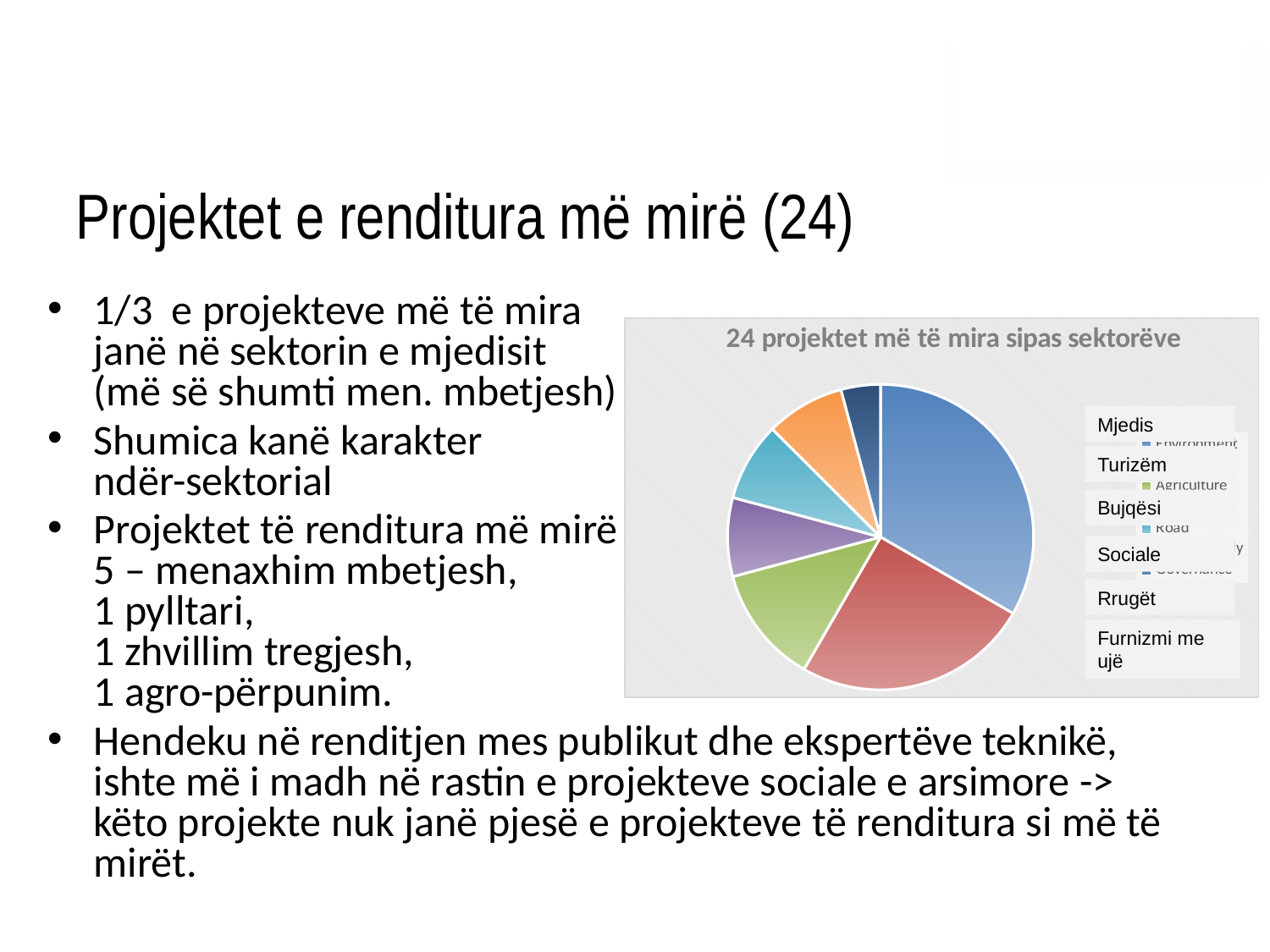

Projektet e renditura më mirë (24)
1/3  e projekteve më të mira
janë në sektorin e mjedisit
(më së shumti men. mbetjesh)
Shumica kanë karakter
ndër-sektorial
Projektet të renditura më mirë
5 – menaxhim mbetjesh,
1 pylltari,
1 zhvillim tregjesh,
1 agro-përpunim.
Hendeku në renditjen mes publikut dhe ekspertëve teknikë, ishte më i madh në rastin e projekteve sociale e arsimore -> këto projekte nuk janë pjesë e projekteve të renditura si më të mirët.

### Chart: 24 projektet më të mira sipas sektorëve

| Category |  |
|---|---|
| Environment | 8.0 |
| Tourism | 6.0 |
| Agriculture | 3.0 |
| Social | 2.0 |
| Road | 2.0 |
| Water Supply | 2.0 |
| Governance | 1.0 |
Mjedis
Turizëm
Bujqësi
Sociale
Rrugët
Furnizmi me ujë